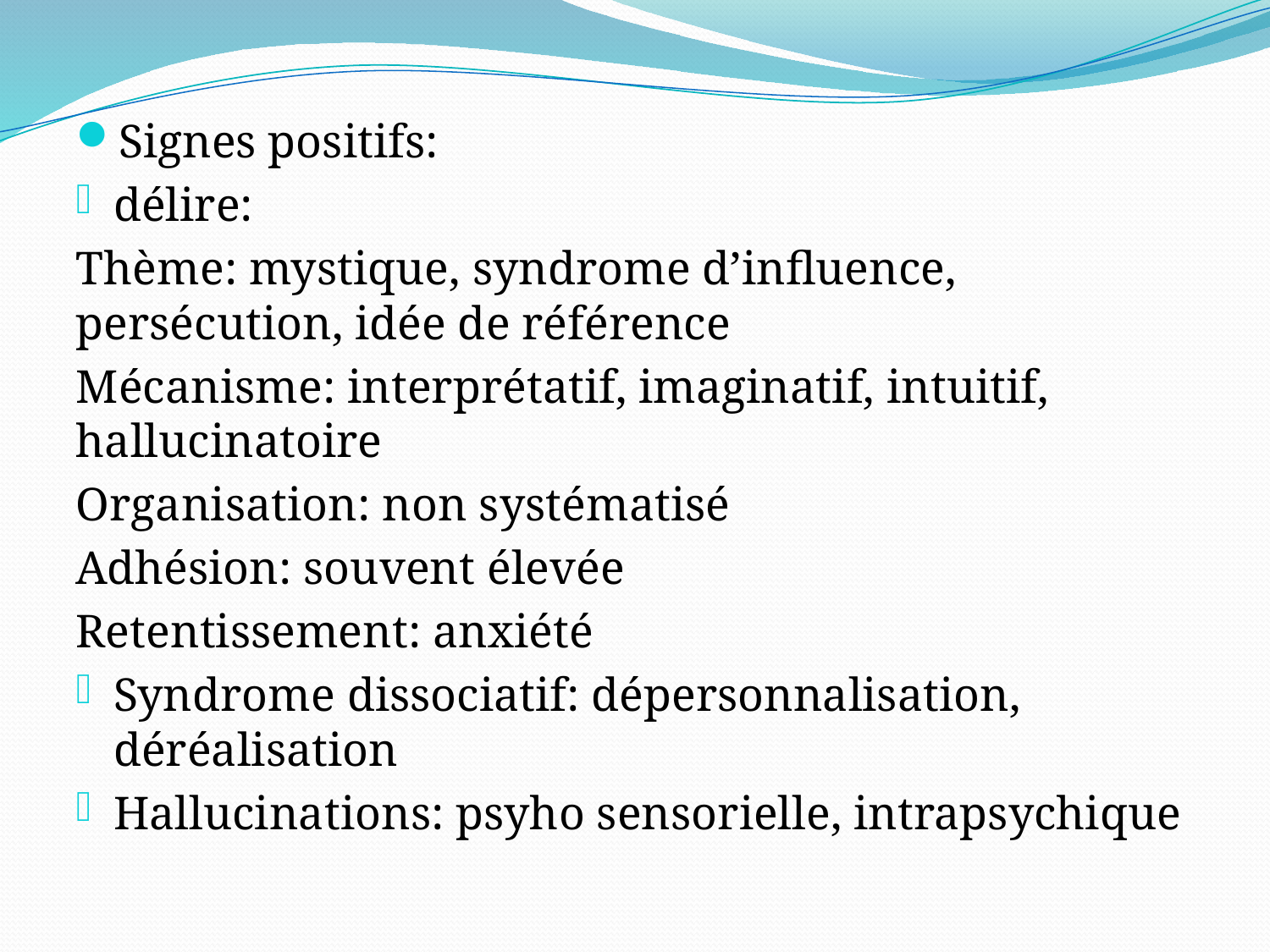

#
Signes positifs:
délire:
Thème: mystique, syndrome d’influence, persécution, idée de référence
Mécanisme: interprétatif, imaginatif, intuitif, hallucinatoire
Organisation: non systématisé
Adhésion: souvent élevée
Retentissement: anxiété
Syndrome dissociatif: dépersonnalisation, déréalisation
Hallucinations: psyho sensorielle, intrapsychique